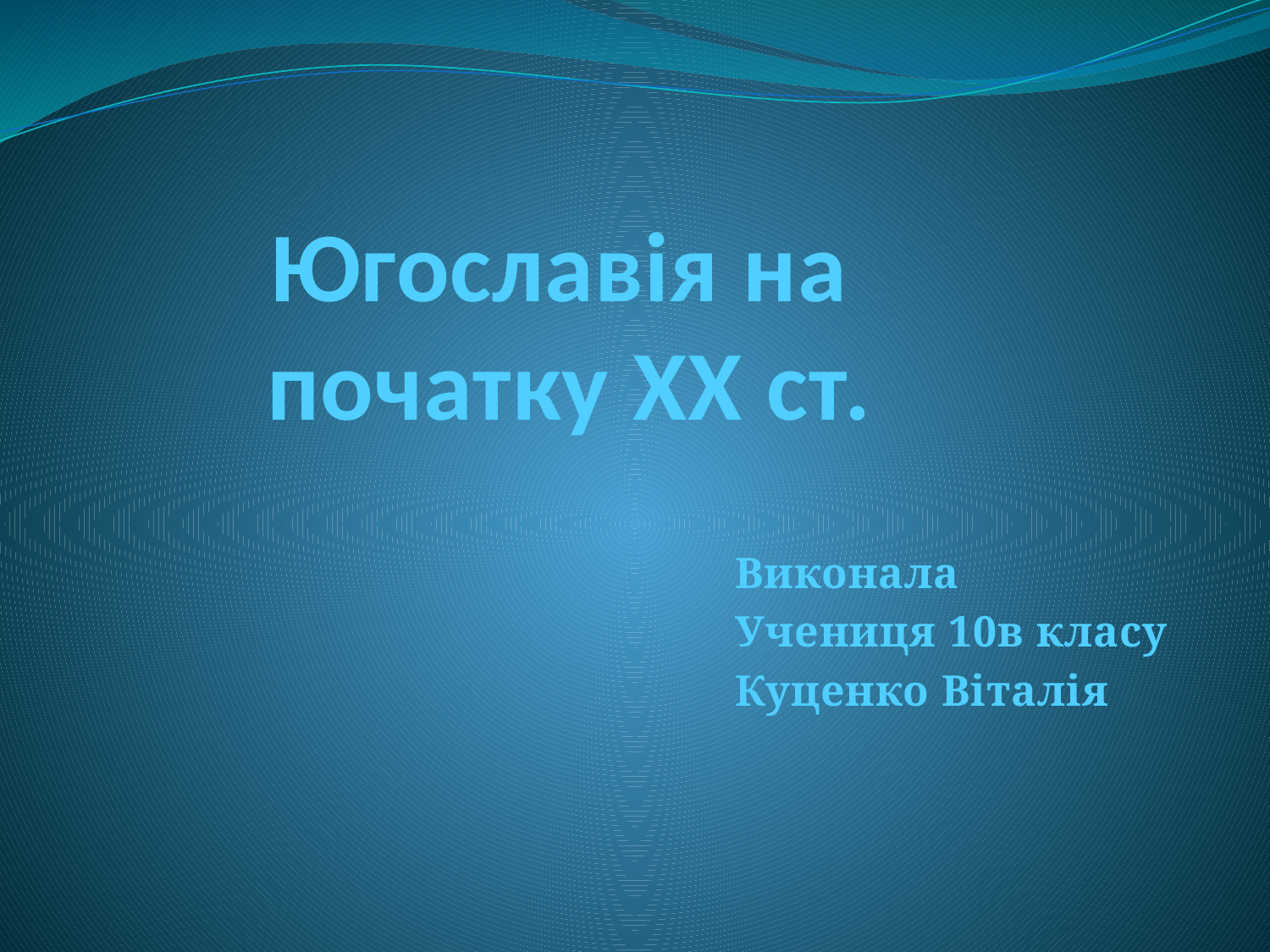

# Югославія на початку ХХ ст.
Виконала
Учениця 10в класу
Куценко Віталія